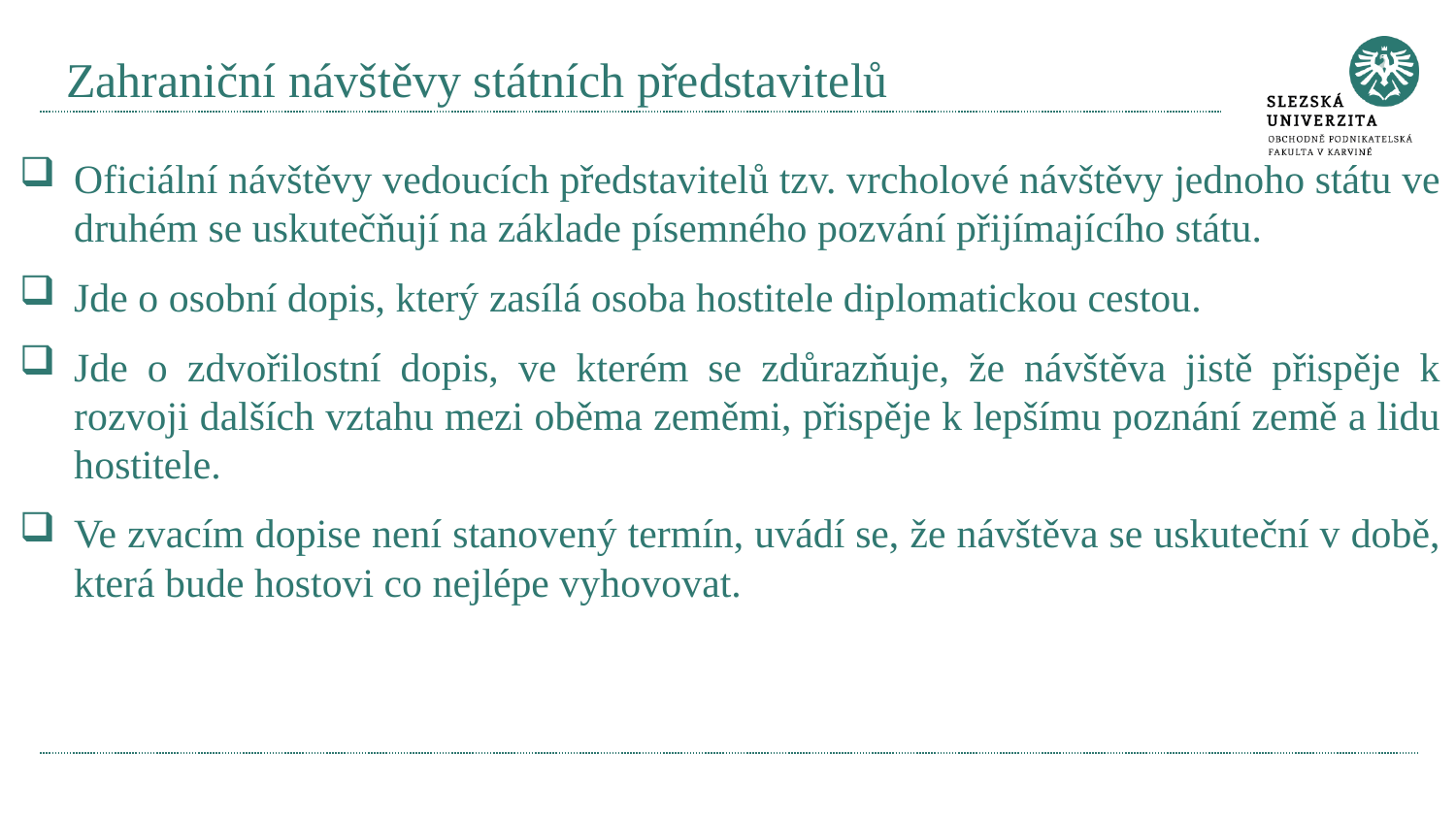

# Zahraniční návštěvy státních představitelů
Oficiální návštěvy vedoucích představitelů tzv. vrcholové návštěvy jednoho státu ve druhém se uskutečňují na základe písemného pozvání přijímajícího státu.
Jde o osobní dopis, který zasílá osoba hostitele diplomatickou cestou.
Jde o zdvořilostní dopis, ve kterém se zdůrazňuje, že návštěva jistě přispěje k rozvoji dalších vztahu mezi oběma zeměmi, přispěje k lepšímu poznání země a lidu hostitele.
Ve zvacím dopise není stanovený termín, uvádí se, že návštěva se uskuteční v době, která bude hostovi co nejlépe vyhovovat.